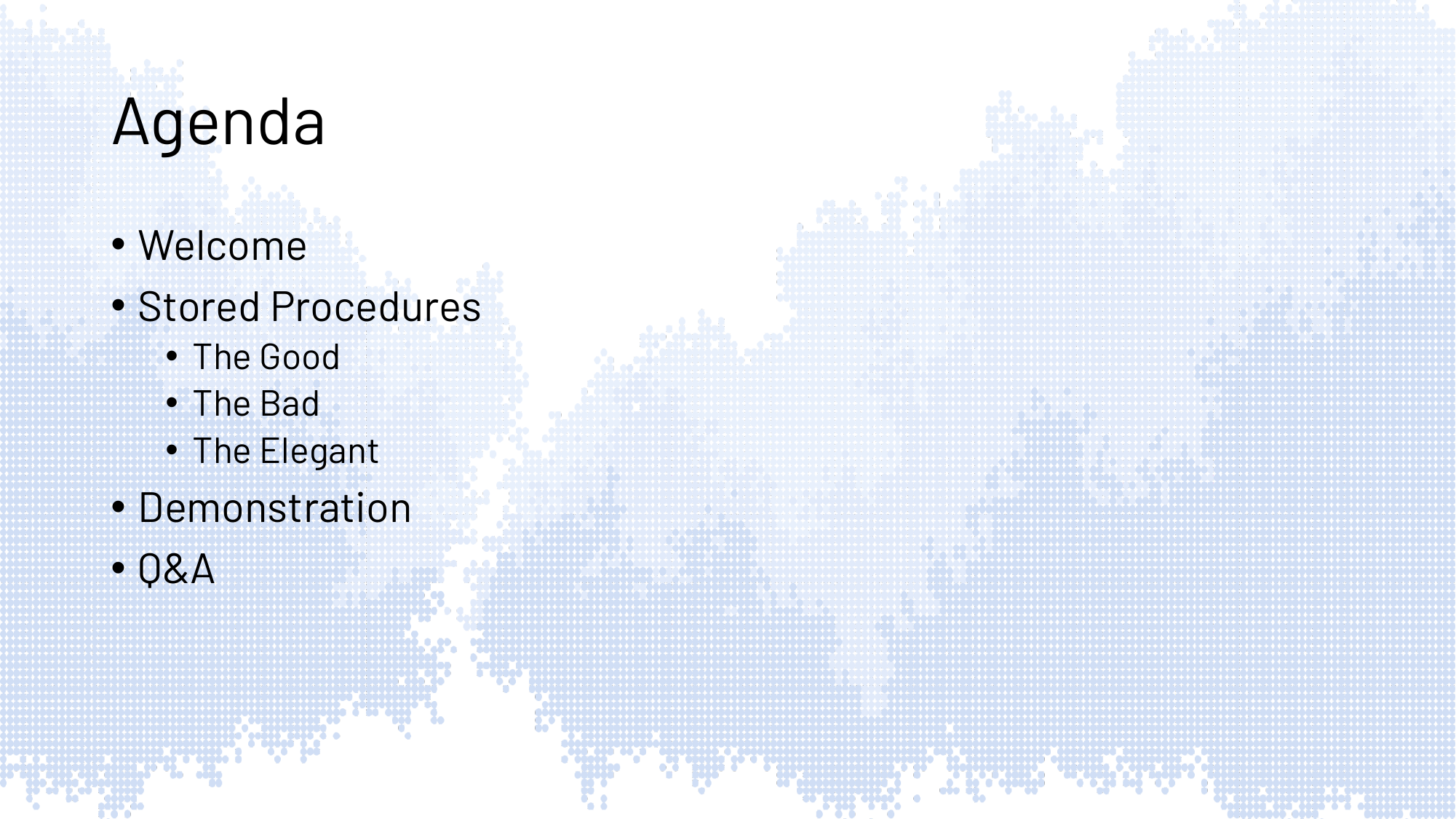

# Agenda
Welcome
Stored Procedures
The Good
The Bad
The Elegant
Demonstration
Q&A